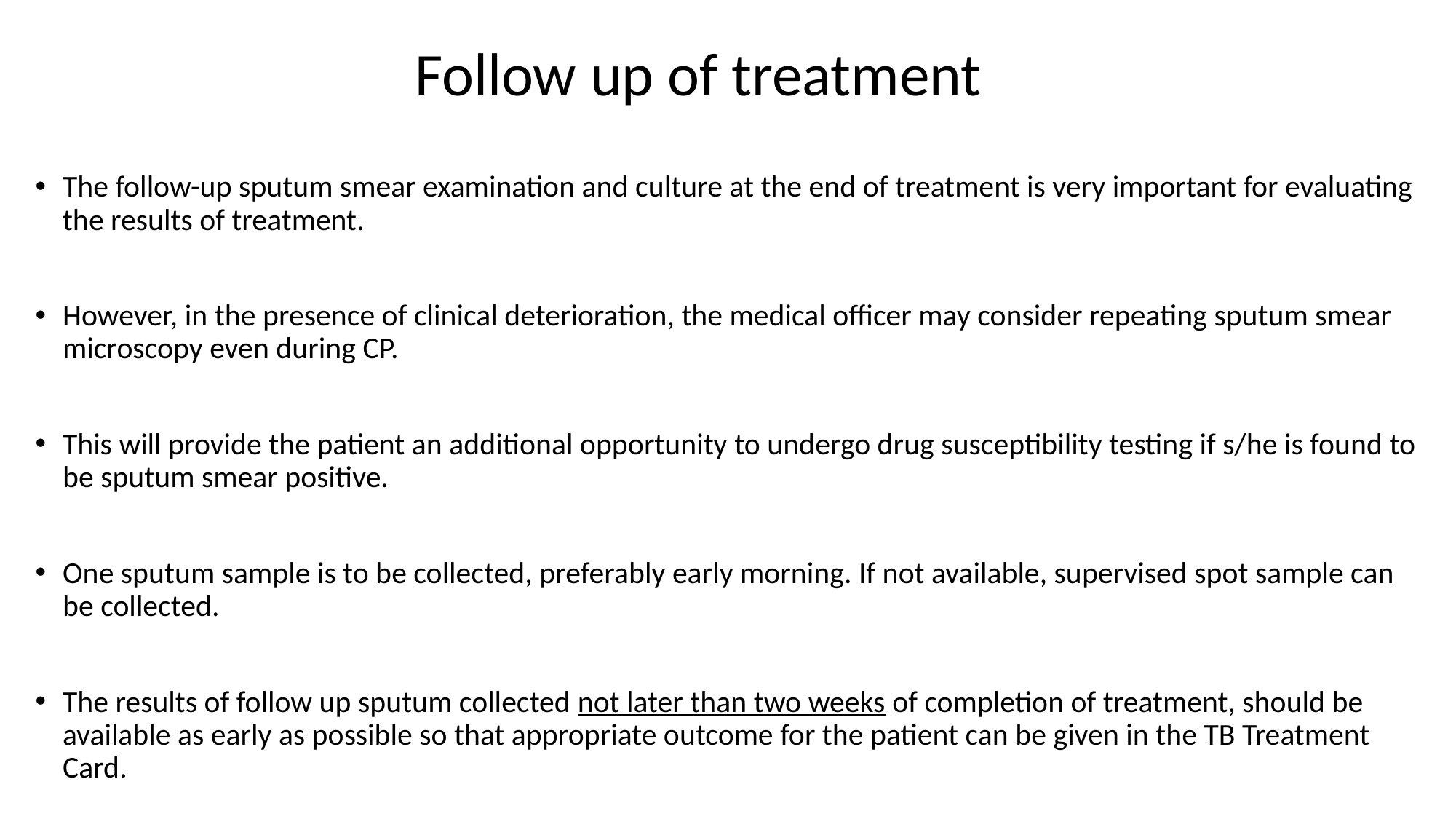

# Follow up of treatment

The follow-up sputum smear examination and culture at the end of treatment is very important for evaluating the results of treatment.

However, in the presence of clinical deterioration, the medical officer may consider repeating sputum smear microscopy even during CP.

This will provide the patient an additional opportunity to undergo drug susceptibility testing if s/he is found to be sputum smear positive.

One sputum sample is to be collected, preferably early morning. If not available, supervised spot sample can be collected.

The results of follow up sputum collected not later than two weeks of completion of treatment, should be available as early as possible so that appropriate outcome for the patient can be given in the TB Treatment Card.